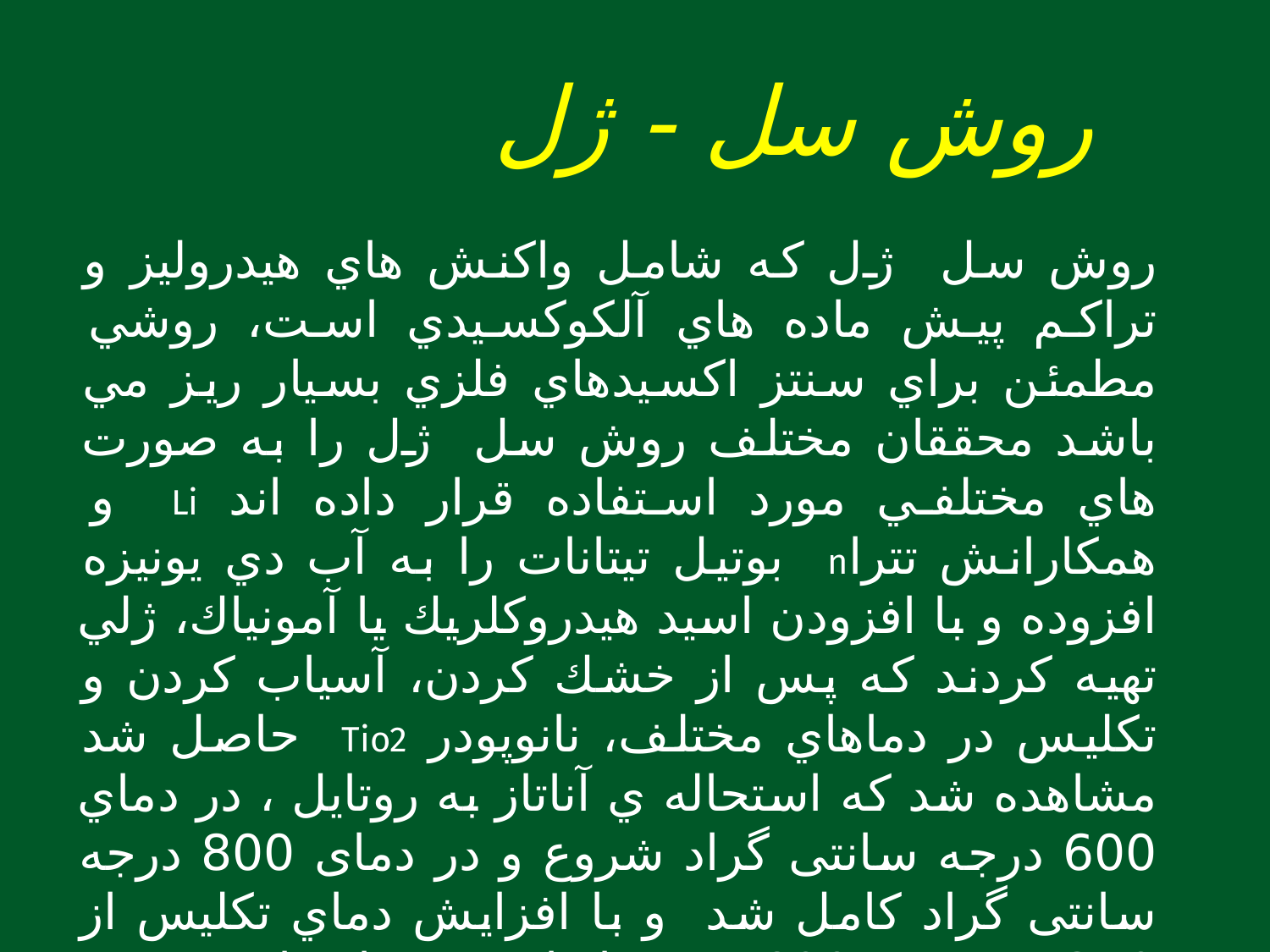

# روش سل - ژل
روش سل  ژل كه شامل واكنش هاي هيدروليز و تراكم پيش ماده هاي آلكوكسيدي است، روشي مطمئن براي سنتز اكسيدهاي فلزي بسيار ريز مي باشد محققان مختلف روش سل  ژل را به صورت هاي مختلفي مورد استفاده قرار داده اند Li  و همكارانش تتراn  بوتيل تيتانات را به آب دي يونيزه افزوده و با افزودن اسيد هيدروكلريك يا آمونياك، ژلي تهيه كردند كه پس از خشك كردن، آسياب كردن و تكليس در دماهاي مختلف، نانوپودر Tio2  حاصل شد مشاهده شد كه استحاله ي آناتاز به روتايل ، در دماي 600 درجه سانتی گراد شروع و در دمای 800 درجه سانتی گراد كامل شد  و با افزايش دماي تكليس از 350 درجه به 600 درجه اندازه ي ذرات از nm 6 به nm  36 افزایش یافته است